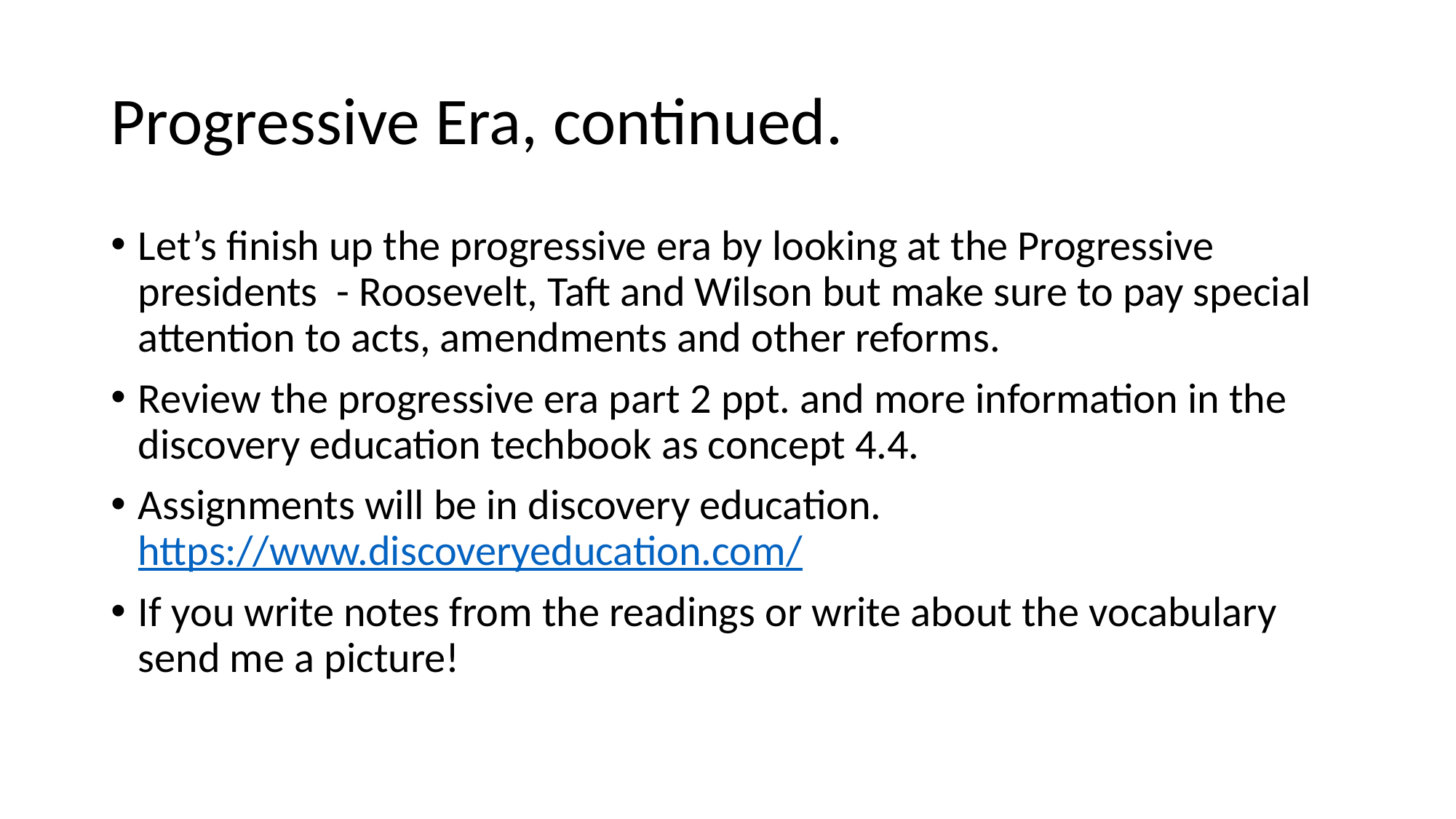

# Progressive Era, continued.
Let’s finish up the progressive era by looking at the Progressive presidents  - Roosevelt, Taft and Wilson but make sure to pay special attention to acts, amendments and other reforms.
Review the progressive era part 2 ppt. and more information in the discovery education techbook as concept 4.4.
Assignments will be in discovery education. https://www.discoveryeducation.com/
If you write notes from the readings or write about the vocabulary send me a picture!